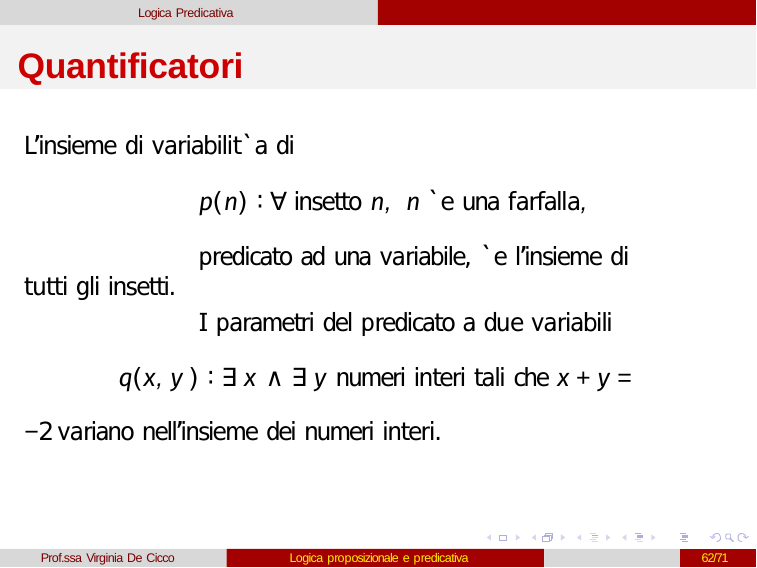

Logica Predicativa

# Quantificatori
L’insieme di variabilit`a di

p(n) ∶ ∀ insetto n,  n `e una farfalla,
predicato ad una variabile, `e l’insieme di tutti gli insetti.
I parametri del predicato a due variabili
q(x, y ) ∶ ∃ x ∧ ∃ y numeri interi tali che x + y = −2 variano nell’insieme dei numeri interi.

Prof.ssa Virginia De Cicco
Logica proposizionale e predicativa
62/71